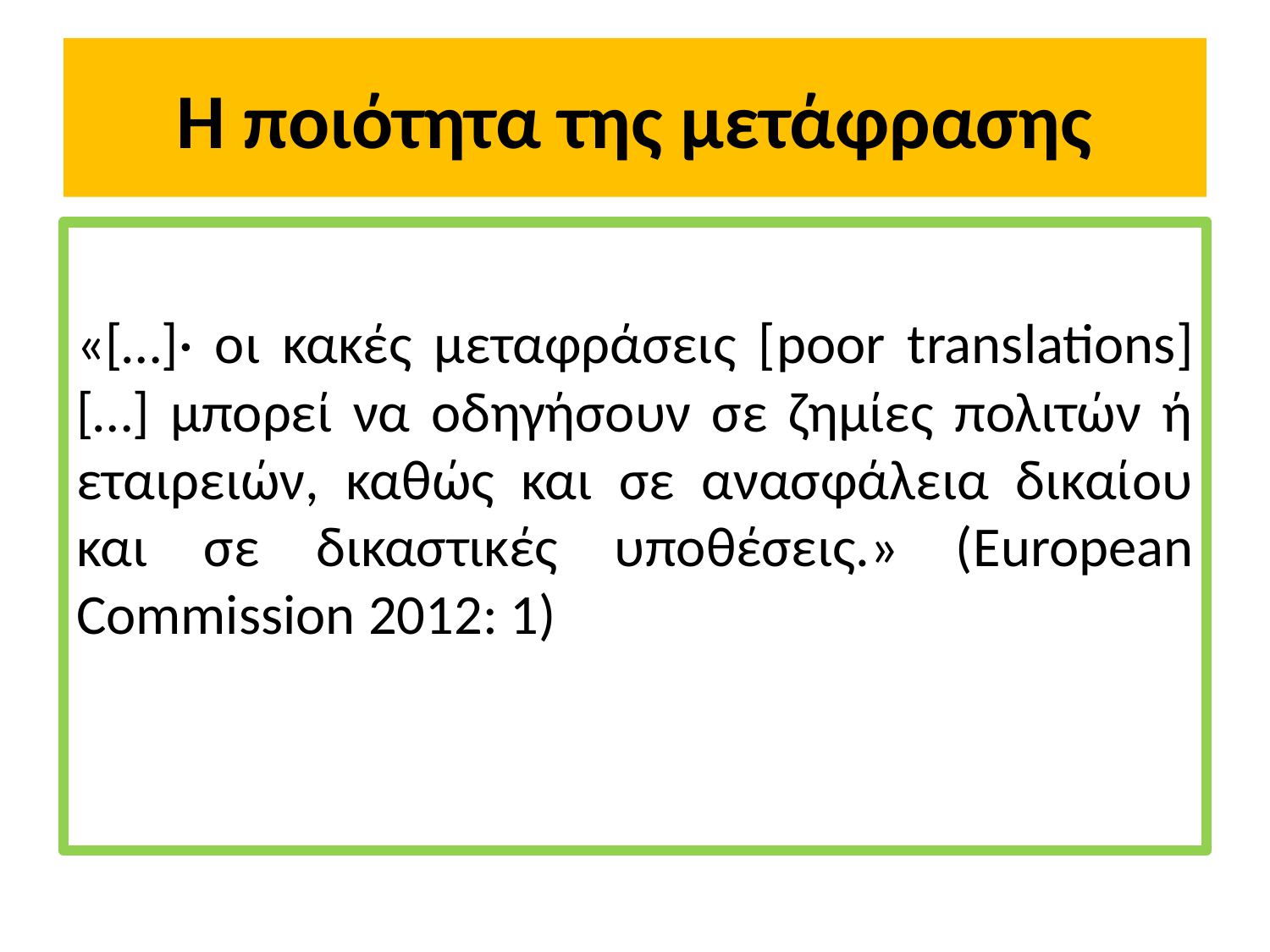

# Η ποιότητα της μετάφρασης

«[…]· οι κακές μεταφράσεις [poor translations] […] μπορεί να οδηγήσουν σε ζημίες πολιτών ή εταιρειών, καθώς και σε ανασφάλεια δικαίου και σε δικαστικές υποθέσεις.» (European Commission 2012: 1)